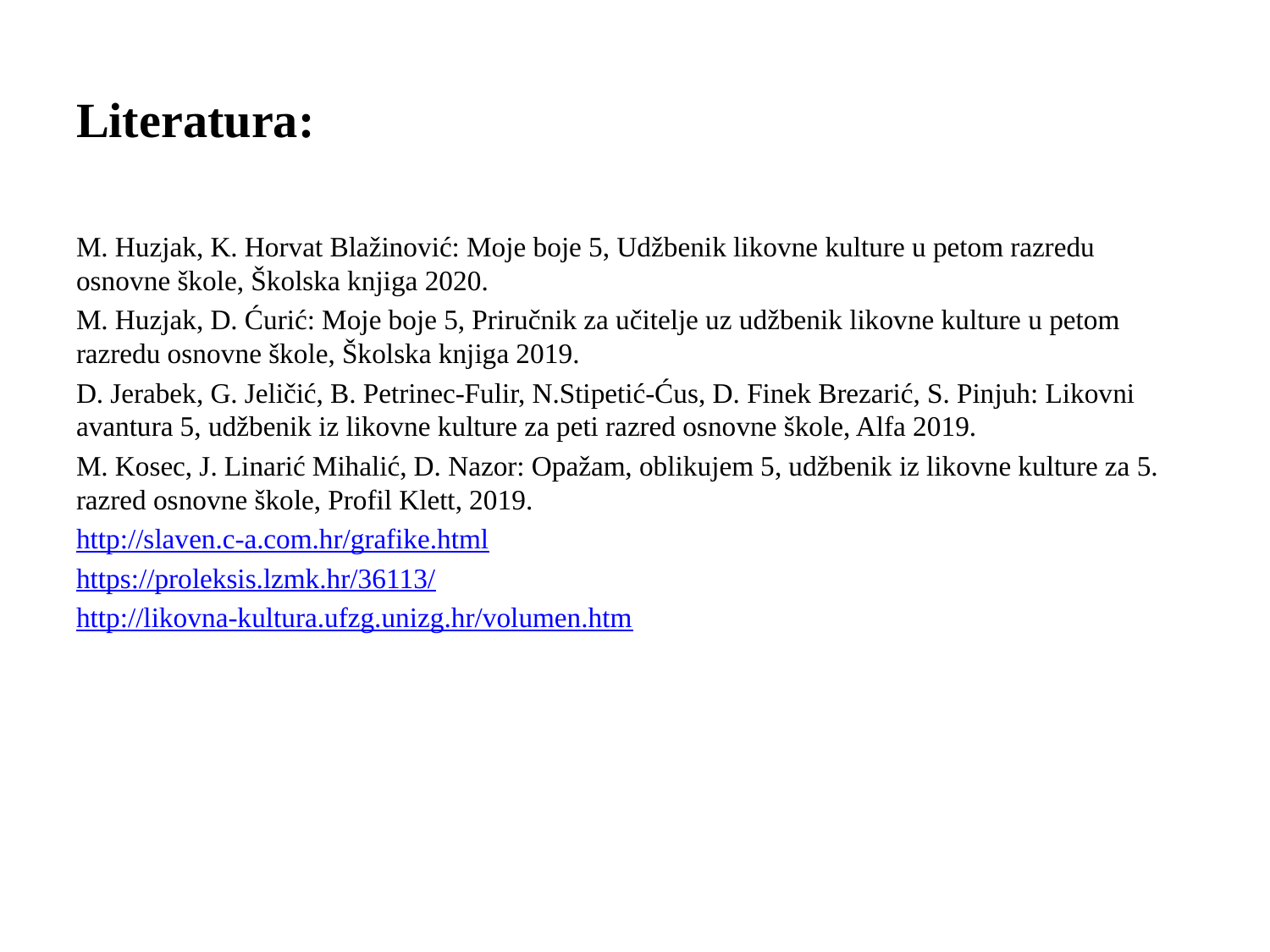

# Literatura:
M. Huzjak, K. Horvat Blažinović: Moje boje 5, Udžbenik likovne kulture u petom razredu osnovne škole, Školska knjiga 2020.
M. Huzjak, D. Ćurić: Moje boje 5, Priručnik za učitelje uz udžbenik likovne kulture u petom razredu osnovne škole, Školska knjiga 2019.
D. Jerabek, G. Jeličić, B. Petrinec-Fulir, N.Stipetić-Ćus, D. Finek Brezarić, S. Pinjuh: Likovni avantura 5, udžbenik iz likovne kulture za peti razred osnovne škole, Alfa 2019.
M. Kosec, J. Linarić Mihalić, D. Nazor: Opažam, oblikujem 5, udžbenik iz likovne kulture za 5. razred osnovne škole, Profil Klett, 2019.
http://slaven.c-a.com.hr/grafike.html
https://proleksis.lzmk.hr/36113/
http://likovna-kultura.ufzg.unizg.hr/volumen.htm